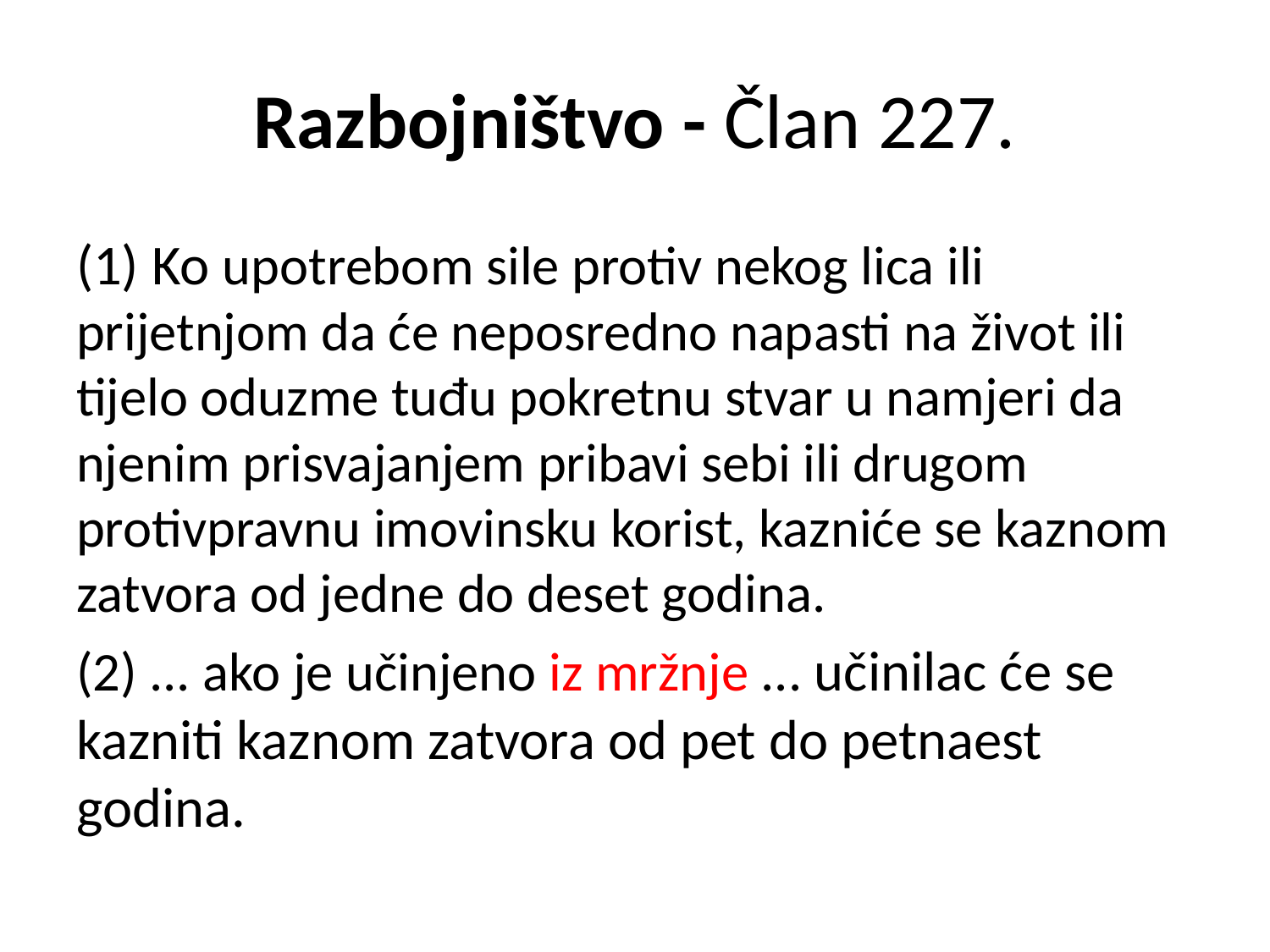

# Razbojništvo - Član 227.
(1) Ko upotrebom sile protiv nekog lica ili prijetnjom da će neposredno napasti na život ili tijelo oduzme tuđu pokretnu stvar u namjeri da njenim prisvajanjem pribavi sebi ili drugom protivpravnu imovinsku korist, kazniće se kaznom zatvora od jedne do deset godina.
(2) ... ako je učinjeno iz mržnje ... učinilac će se kazniti kaznom zatvora od pet do petnaest godina.